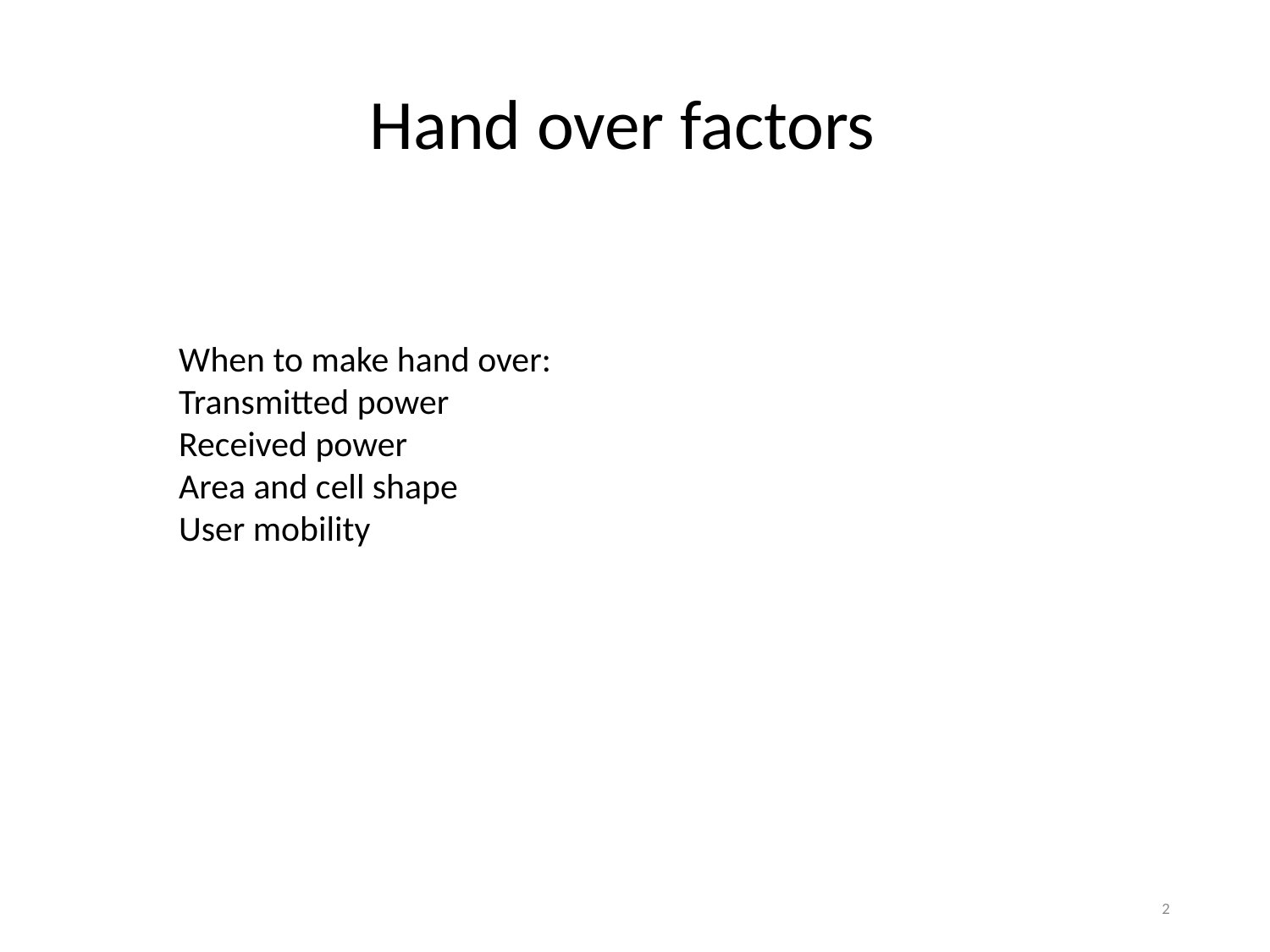

# Hand over factors

When to make hand over:
Transmitted power
Received power
Area and cell shape
User mobility

2